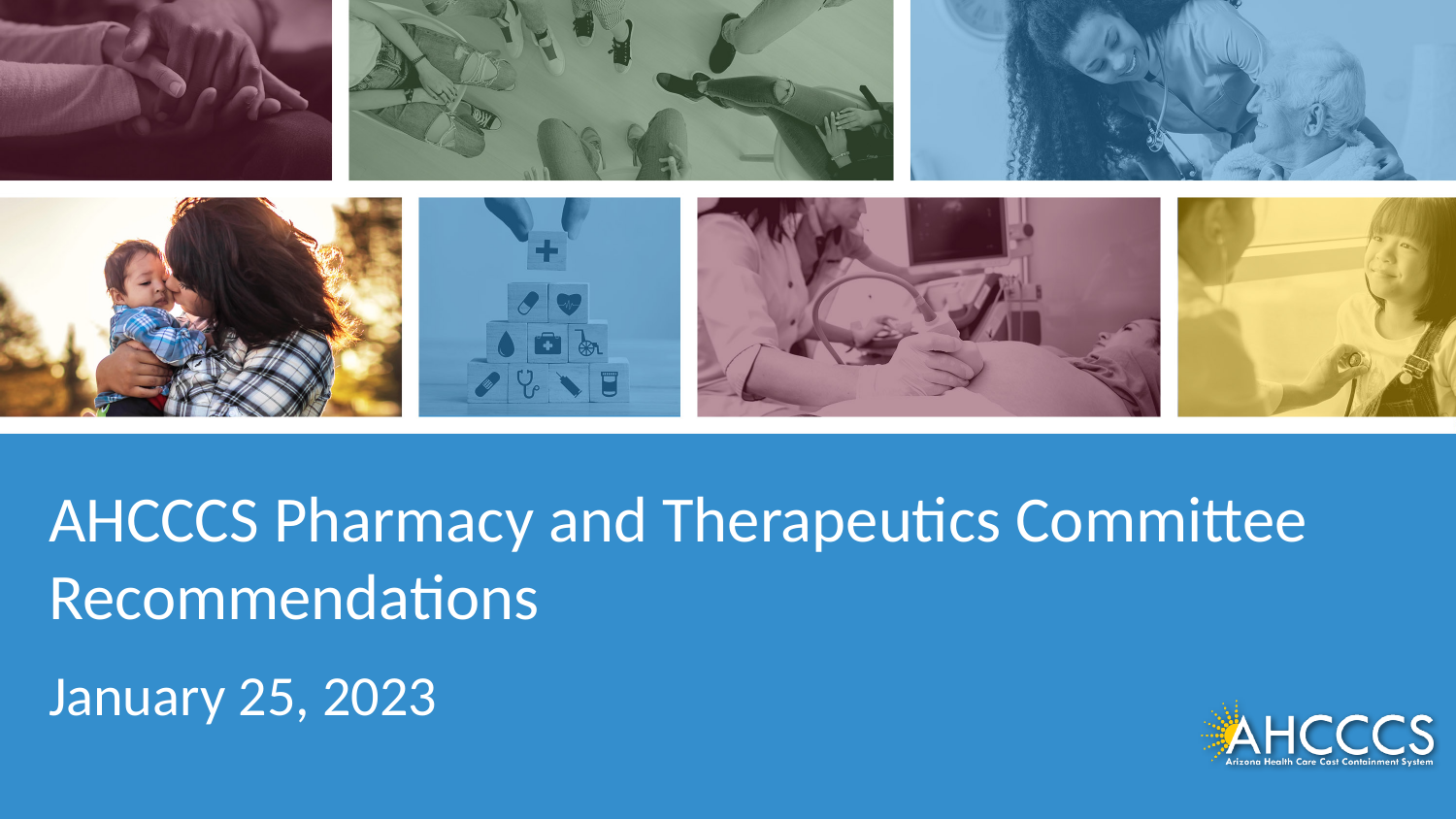

AHCCCS Pharmacy and Therapeutics Committee
Recommendations
January 25, 2023